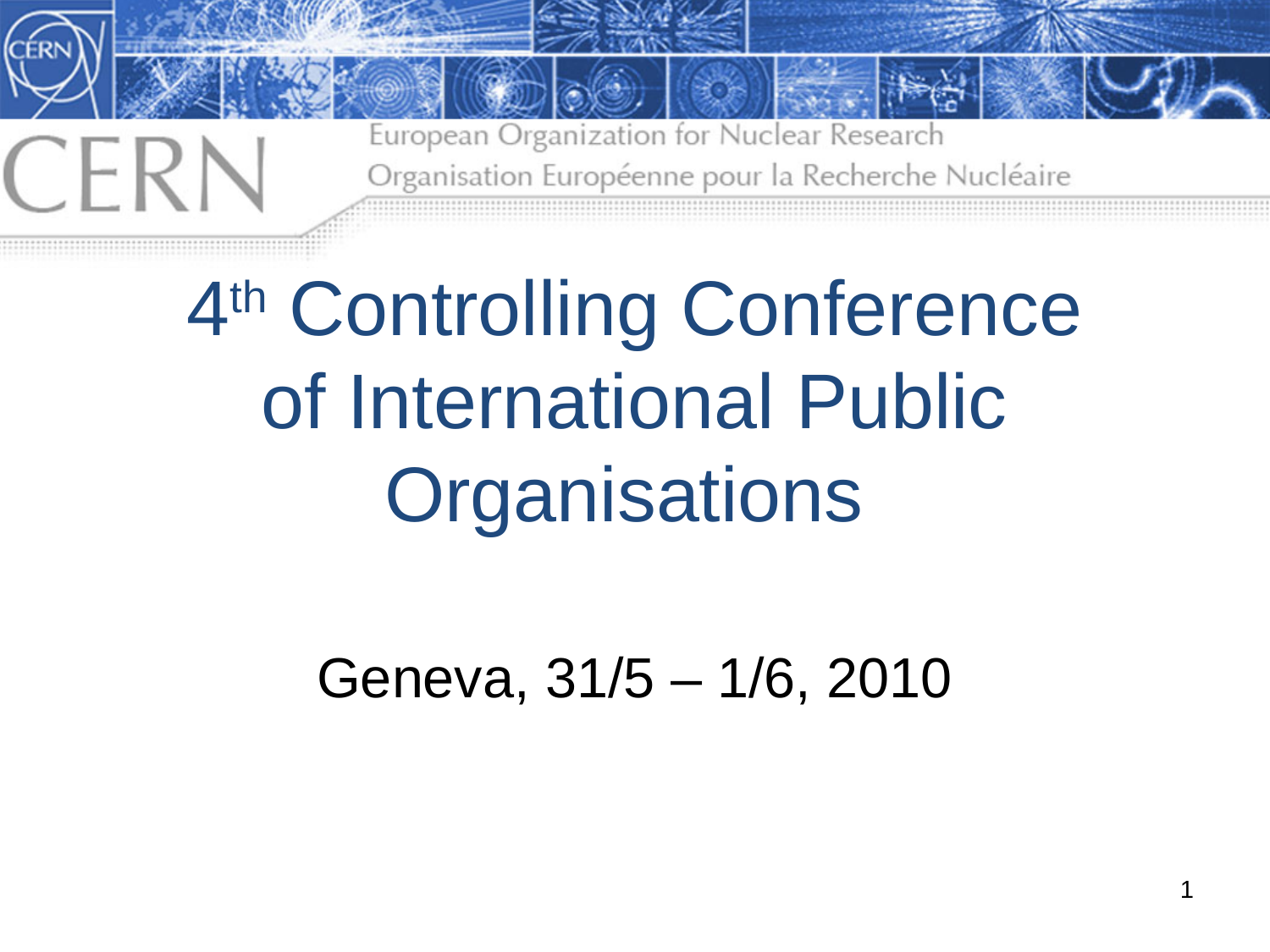

# 4th Controlling Conference of International Public Organisations
Geneva, 31/5 – 1/6, 2010
1